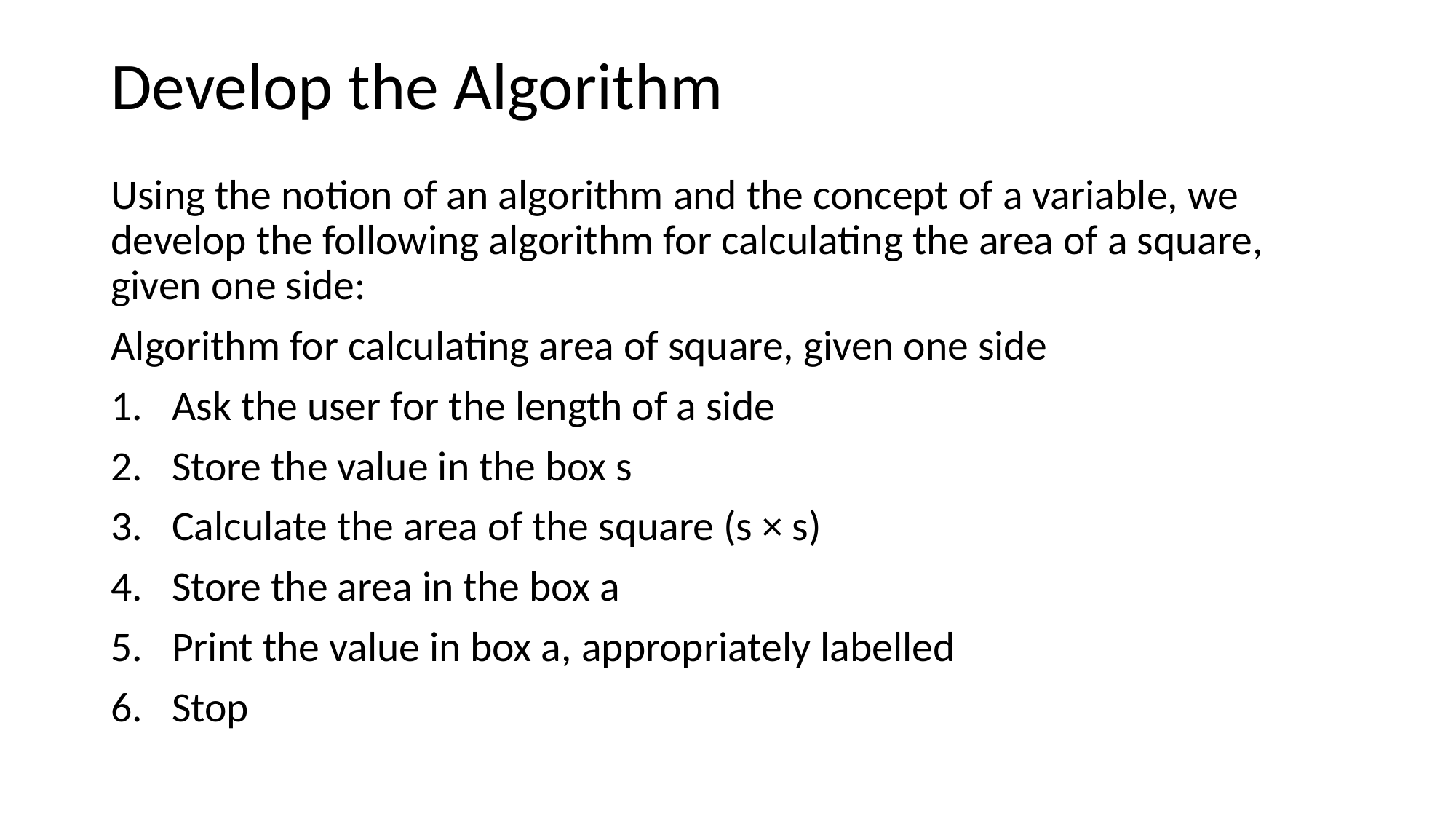

# Develop the Algorithm
Using the notion of an algorithm and the concept of a variable, we develop the following algorithm for calculating the area of a square, given one side:
Algorithm for calculating area of square, given one side
Ask the user for the length of a side
Store the value in the box s
Calculate the area of the square (s × s)
Store the area in the box a
Print the value in box a, appropriately labelled
Stop